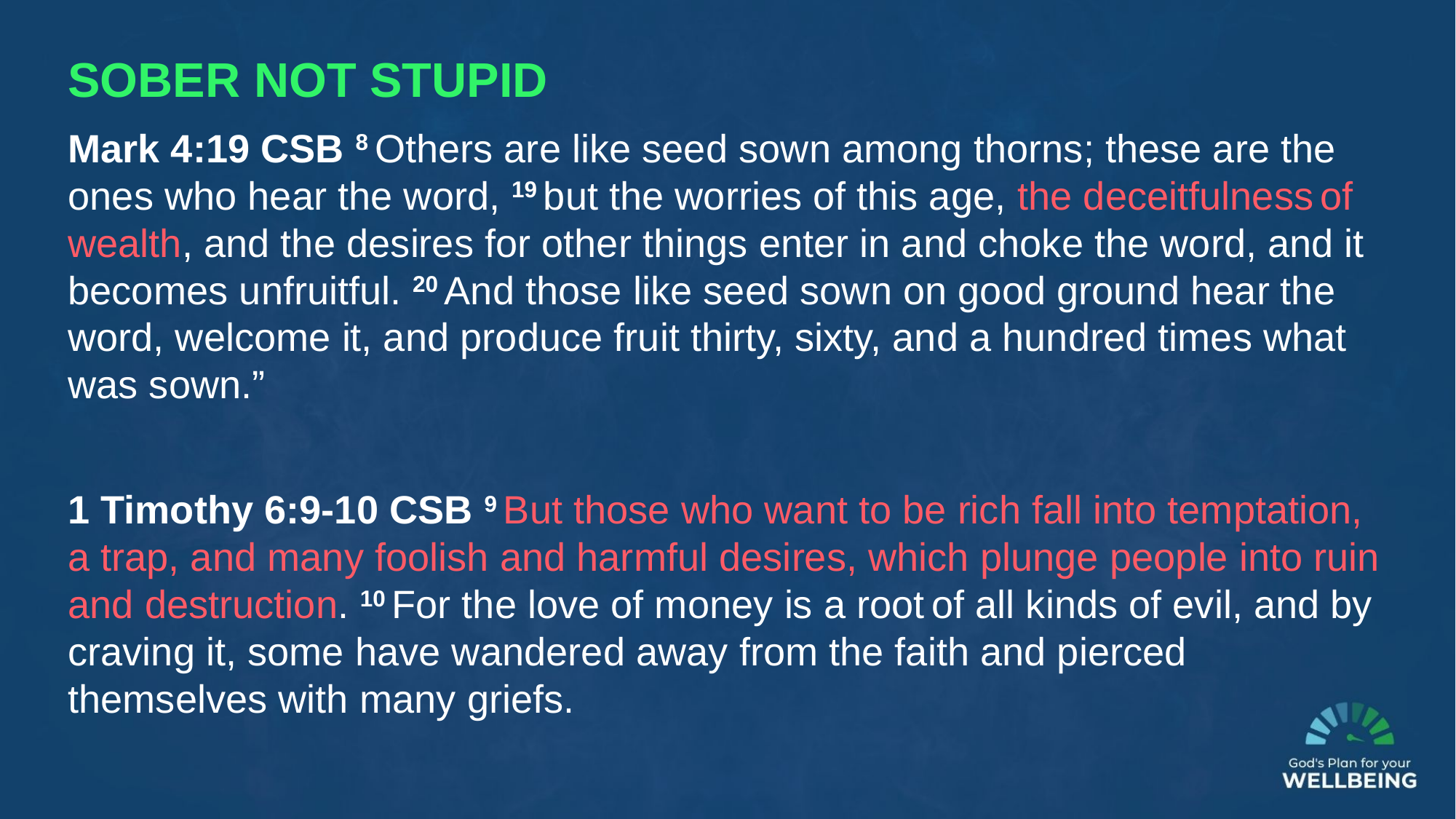

SOBER NOT STUPID
Mark 4:19 CSB 8 Others are like seed sown among thorns; these are the ones who hear the word, 19 but the worries of this age, the deceitfulness of wealth, and the desires for other things enter in and choke the word, and it becomes unfruitful. 20 And those like seed sown on good ground hear the word, welcome it, and produce fruit thirty, sixty, and a hundred times what was sown.”

1 Timothy 6:9-10 CSB 9 But those who want to be rich fall into temptation, a trap, and many foolish and harmful desires, which plunge people into ruin and destruction. 10 For the love of money is a root of all kinds of evil, and by craving it, some have wandered away from the faith and pierced themselves with many griefs.